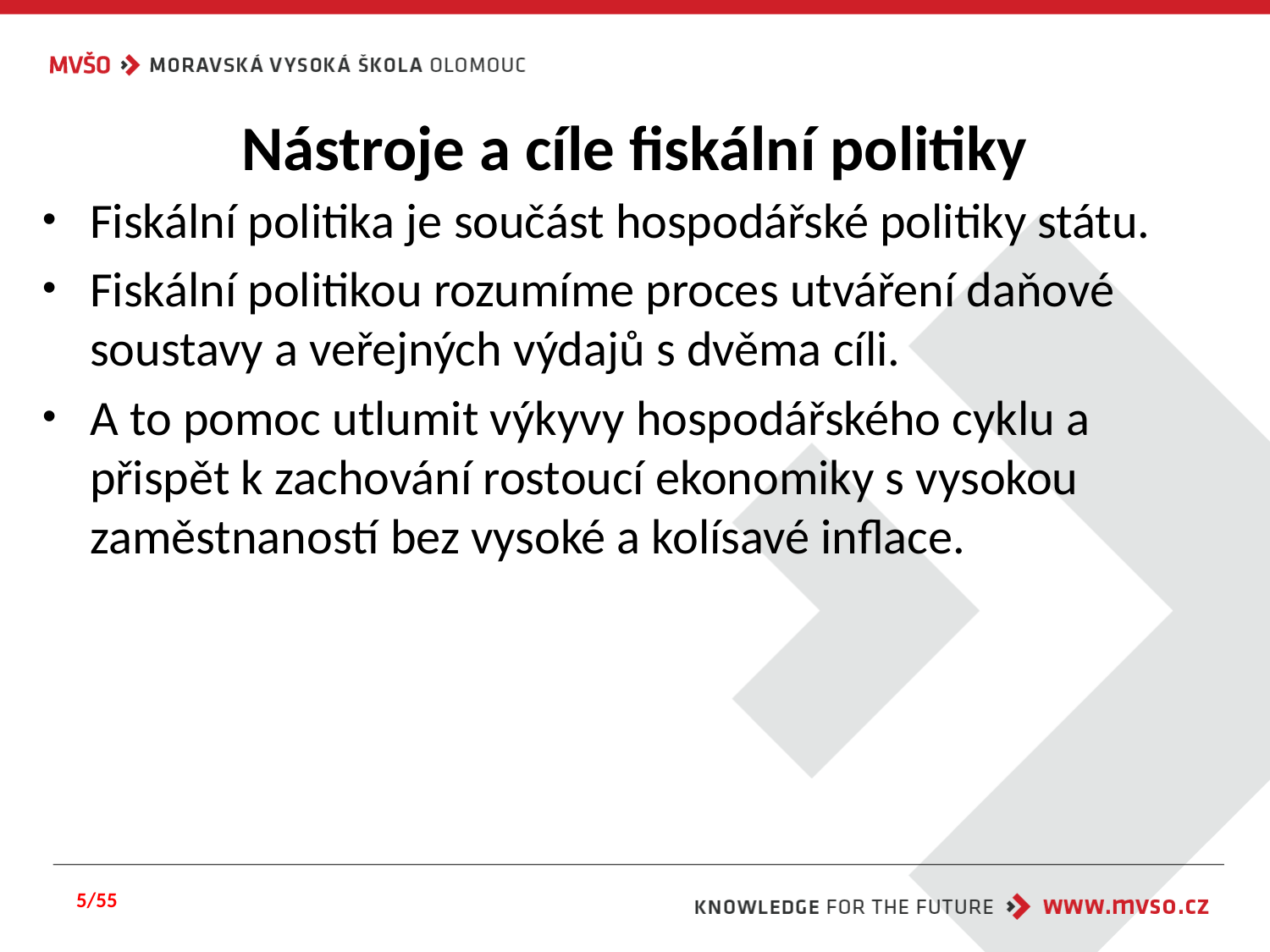

# Nástroje a cíle fiskální politiky
Fiskální politika je součást hospodářské politiky státu.
Fiskální politikou rozumíme proces utváření daňové soustavy a veřejných výdajů s dvěma cíli.
A to pomoc utlumit výkyvy hospodářského cyklu a přispět k zachování rostoucí ekonomiky s vysokou zaměstnaností bez vysoké a kolísavé inflace.
5/55